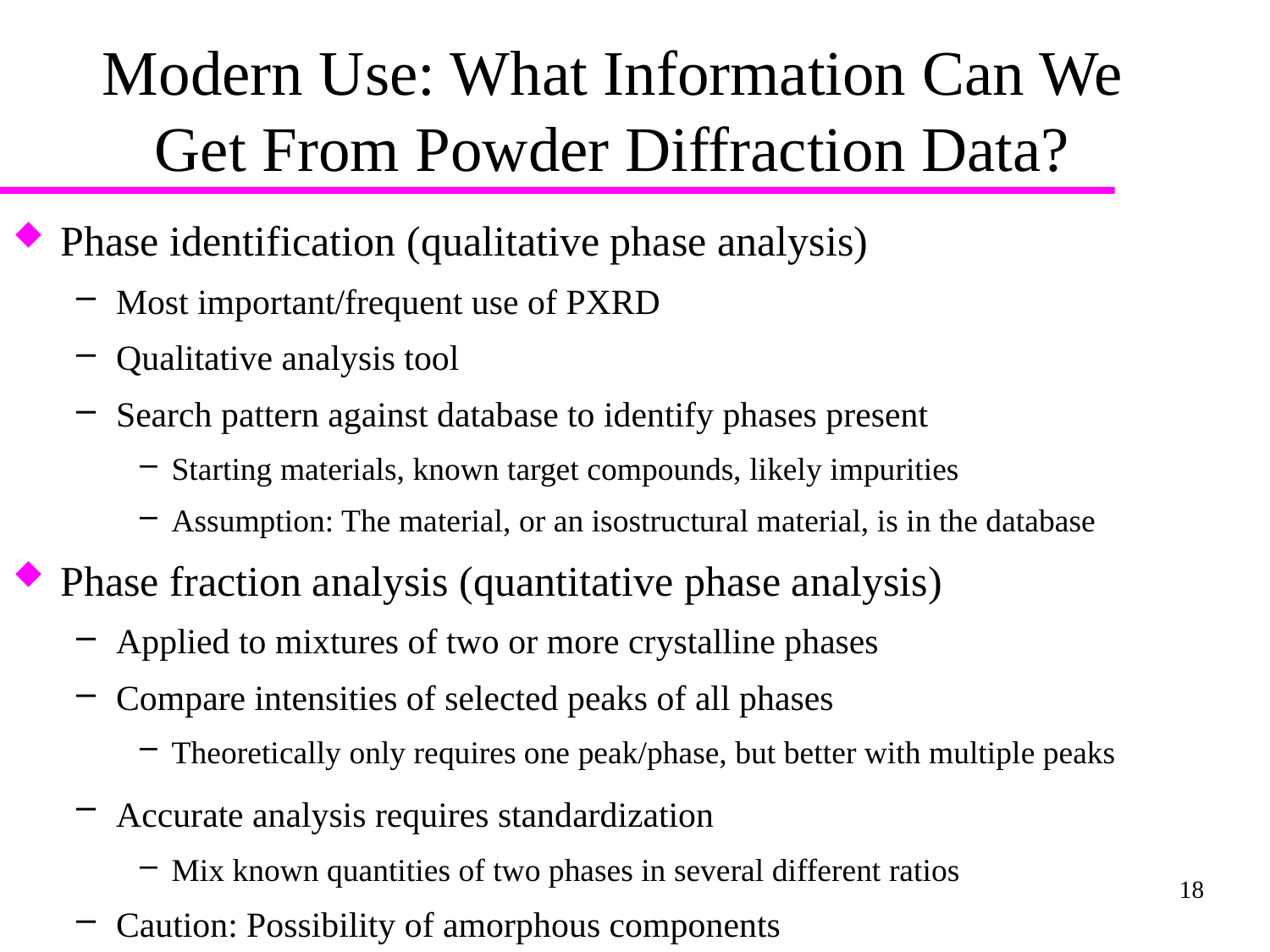

# Modern Use: What Information Can We Get From Powder Diffraction Data?
Phase identification (qualitative phase analysis)
Most important/frequent use of PXRD
Qualitative analysis tool
Search pattern against database to identify phases present
Starting materials, known target compounds, likely impurities
Assumption: The material, or an isostructural material, is in the database
Phase fraction analysis (quantitative phase analysis)
Applied to mixtures of two or more crystalline phases
Compare intensities of selected peaks of all phases
Theoretically only requires one peak/phase, but better with multiple peaks
Accurate analysis requires standardization
Mix known quantities of two phases in several different ratios
Caution: Possibility of amorphous components

18